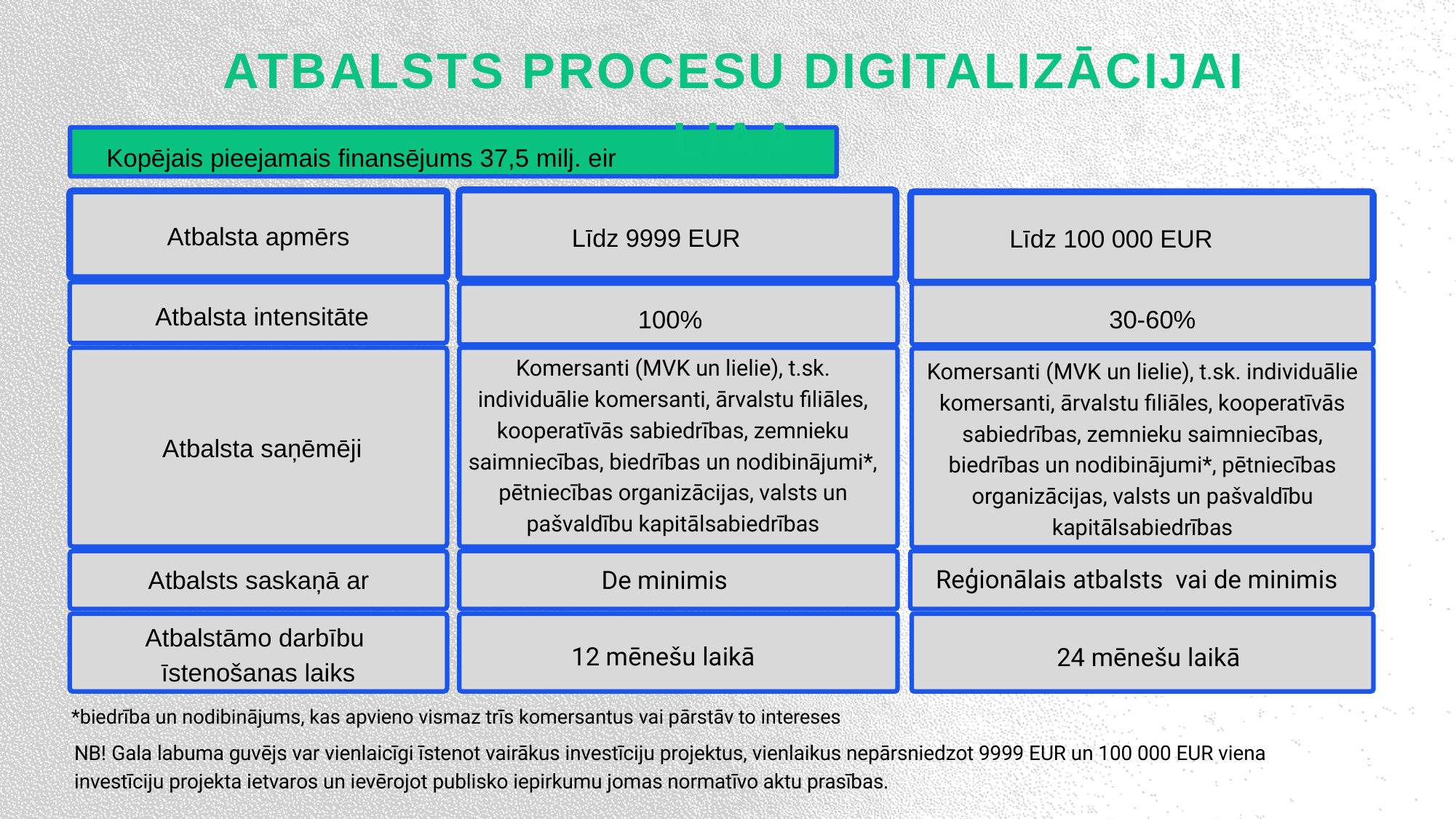

ATBALSTS PROCESU DIGITALIZĀCIJAI LIAA

Kopējais pieejamais finansējums 37,5 milj. eir

Atbalsta apmērs
Līdz 9999 EUR
Līdz 100 000 EUR

Atbalsta intensitāte
100%
30-60%

Komersanti (MVK un lielie), t.sk. individuālie komersanti, ārvalstu filiāles, kooperatīvās sabiedrības, zemnieku saimniecības, biedrības un nodibinājumi*, pētniecības organizācijas, valsts un pašvaldību kapitālsabiedrības​
Komersanti (MVK un lielie), t.sk. individuālie komersanti, ārvalstu filiāles, kooperatīvās sabiedrības, zemnieku saimniecības, biedrības un nodibinājumi*, pētniecības organizācijas, valsts un pašvaldību kapitālsabiedrības​
Atbalsta saņēmēji

Reģionālais atbalsts  vai de minimis
Atbalsts saskaņā ar
De minimis

Atbalstāmo darbību
īstenošanas laiks
12 mēnešu laikā
24 mēnešu laikā
*biedrība un nodibinājums, kas apvieno vismaz trīs komersantus vai pārstāv to intereses
NB! Gala labuma guvējs var vienlaicīgi īstenot vairākus investīciju projektus, vienlaikus nepārsniedzot 9999 EUR un 100 000 EUR viena investīciju projekta ietvaros un ievērojot publisko iepirkumu jomas normatīvo aktu prasības.